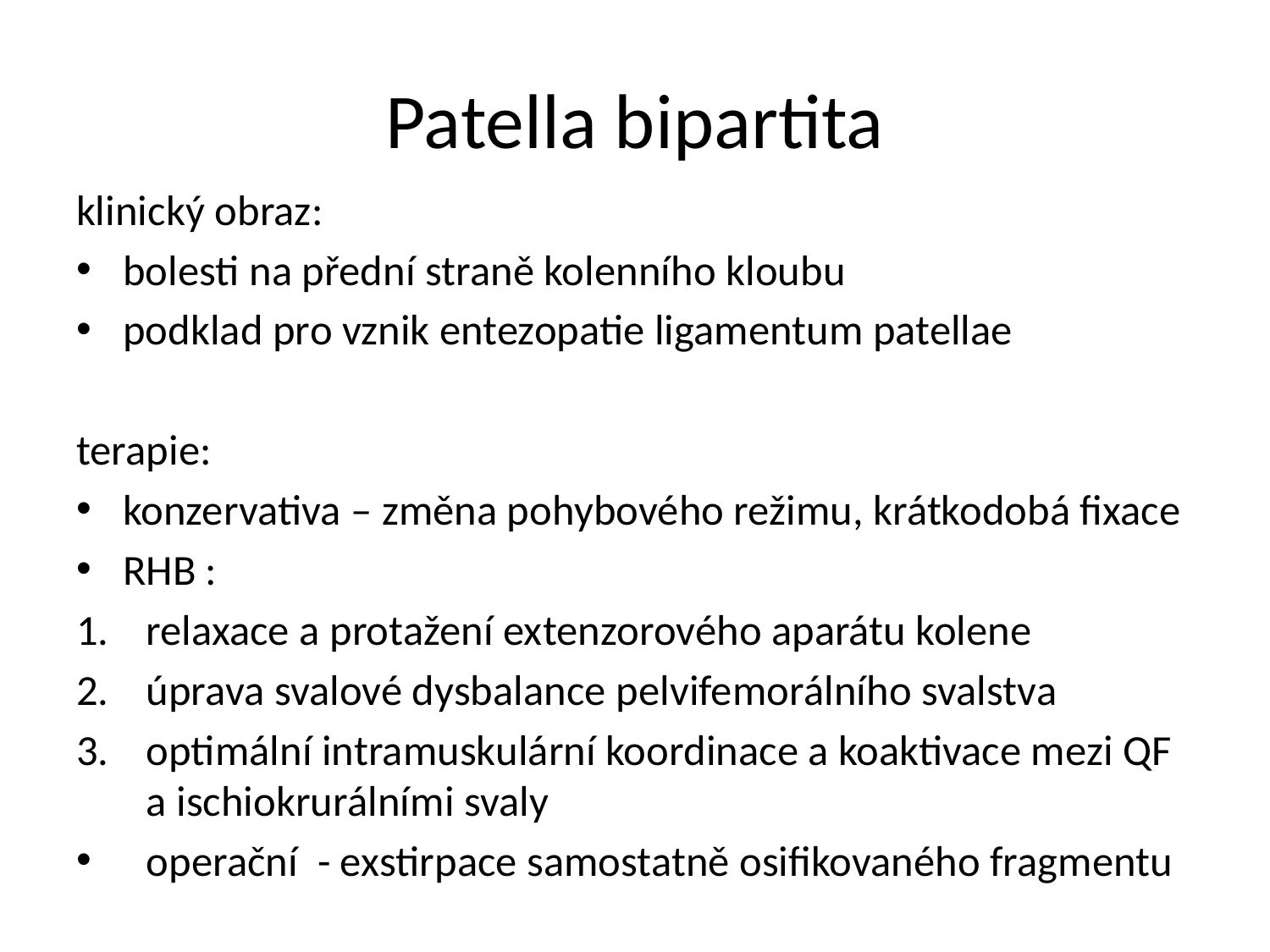

# Patella bipartita
klinický obraz:
bolesti na přední straně kolenního kloubu
podklad pro vznik entezopatie ligamentum patellae

terapie:
konzervativa – změna pohybového režimu, krátkodobá fixace
RHB :
relaxace a protažení extenzorového aparátu kolene
úprava svalové dysbalance pelvifemorálního svalstva
optimální intramuskulární koordinace a koaktivace mezi QF a ischiokrurálními svaly
operační  - exstirpace samostatně osifikovaného fragmentu